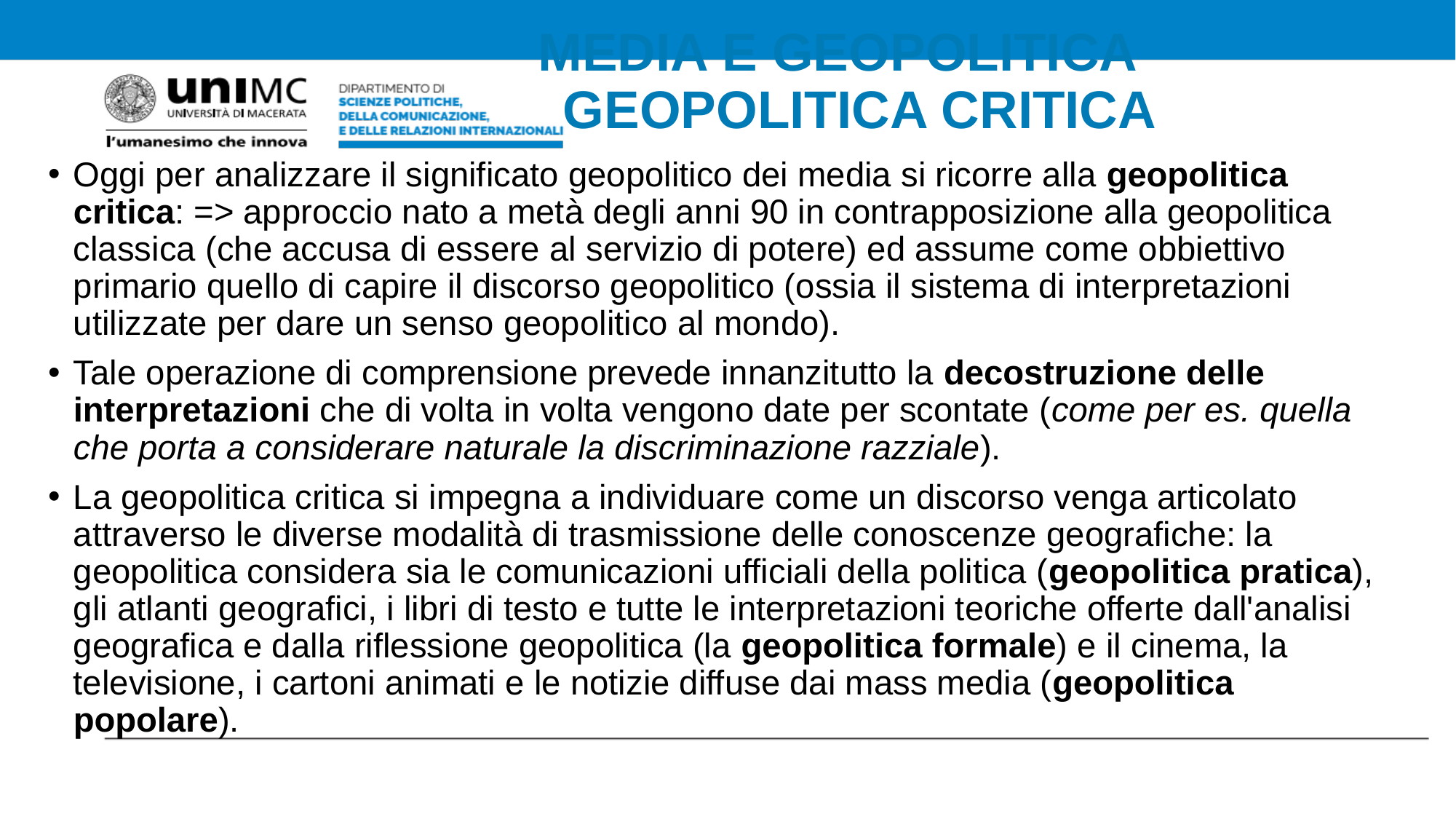

# MEDIA E GEOPOLITICA GEOPOLITICA CRITICA
Oggi per analizzare il significato geopolitico dei media si ricorre alla geopolitica critica: => approccio nato a metà degli anni 90 in contrapposizione alla geopolitica classica (che accusa di essere al servizio di potere) ed assume come obbiettivo primario quello di capire il discorso geopolitico (ossia il sistema di interpretazioni utilizzate per dare un senso geopolitico al mondo).
Tale operazione di comprensione prevede innanzitutto la decostruzione delle interpretazioni che di volta in volta vengono date per scontate (come per es. quella che porta a considerare naturale la discriminazione razziale).
La geopolitica critica si impegna a individuare come un discorso venga articolato attraverso le diverse modalità di trasmissione delle conoscenze geografiche: la geopolitica considera sia le comunicazioni ufficiali della politica (geopolitica pratica), gli atlanti geografici, i libri di testo e tutte le interpretazioni teoriche offerte dall'analisi geografica e dalla riflessione geopolitica (la geopolitica formale) e il cinema, la televisione, i cartoni animati e le notizie diffuse dai mass media (geopolitica popolare).